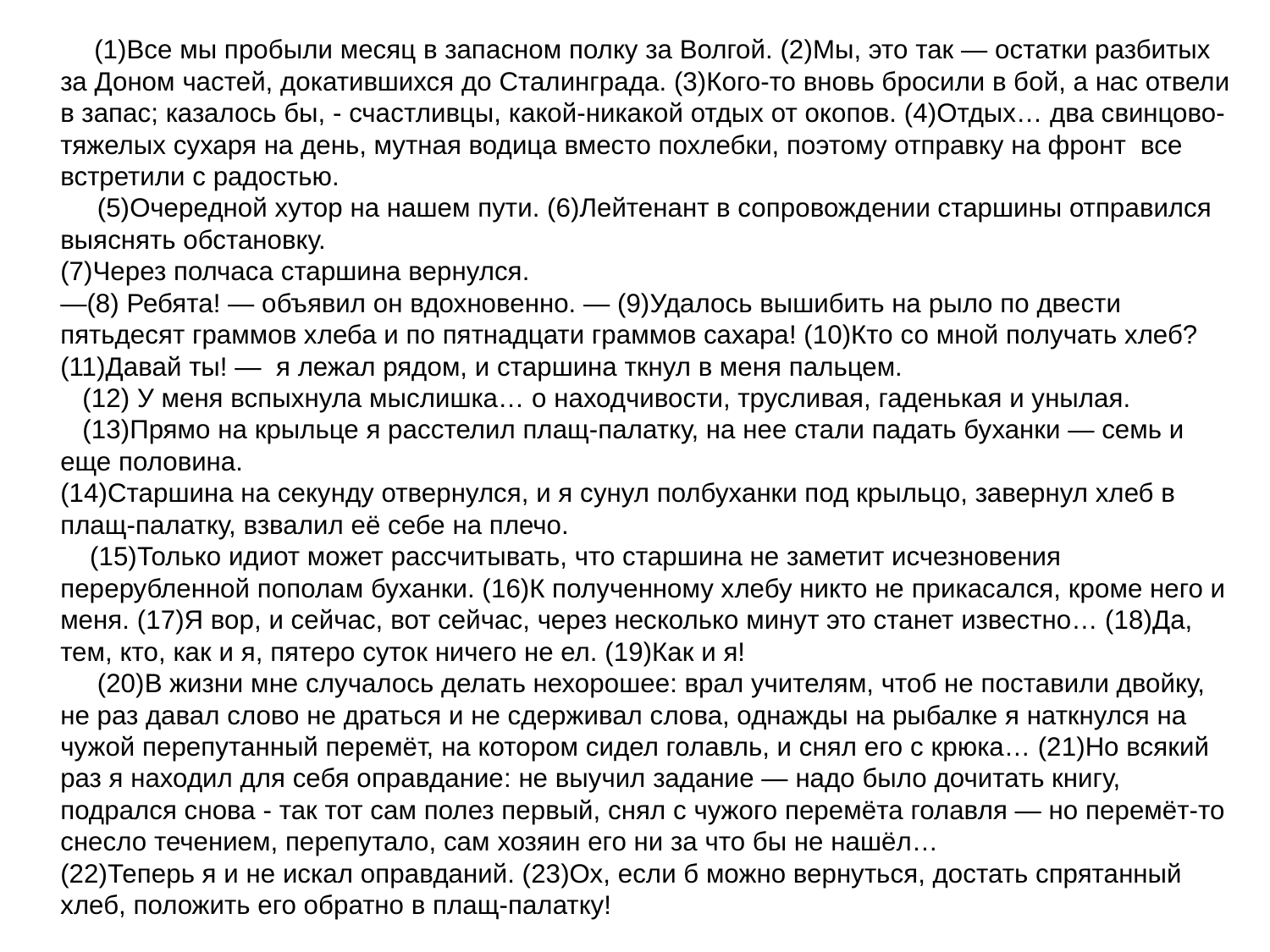

(1)Все мы пробыли месяц в запасном полку за Волгой. (2)Мы, это так — остатки разбитых за Доном частей, докатившихся до Сталинграда. (3)Кого-то вновь бросили в бой, а нас отвели в запас; казалось бы, - счастливцы, какой-никакой отдых от окопов. (4)Отдых… два свинцово-тяжелых сухаря на день, мутная водица вместо похлебки, поэтому отправку на фронт  все встретили с радостью. 
     (5)Очередной хутор на нашем пути. (6)Лейтенант в сопровождении старшины отправился выяснять обстановку. 
(7)Через полчаса старшина вернулся. 
—(8) Ребята! — объявил он вдохновенно. — (9)Удалось вышибить на рыло по двести пятьдесят граммов хлеба и по пятнадцати граммов сахара! (10)Кто со мной получать хлеб?(11)Давай ты! —  я лежал рядом, и старшина ткнул в меня пальцем. 
   (12) У меня вспыхнула мыслишка… о находчивости, трусливая, гаденькая и унылая. 
   (13)Прямо на крыльце я расстелил плащ-палатку, на нее стали падать буханки — семь и еще половина. 
(14)Старшина на секунду отвернулся, и я сунул полбуханки под крыльцо, завернул хлеб в плащ-палатку, взвалил её себе на плечо. 
    (15)Только идиот может рассчитывать, что старшина не заметит исчезновения перерубленной пополам буханки. (16)К полученному хлебу никто не прикасался, кроме него и меня. (17)Я вор, и сейчас, вот сейчас, через несколько минут это станет известно… (18)Да, тем, кто, как и я, пятеро суток ничего не ел. (19)Как и я! 
     (20)В жизни мне случалось делать нехорошее: врал учителям, чтоб не поставили двойку, не раз давал слово не драться и не сдерживал слова, однажды на рыбалке я наткнулся на чужой перепутанный перемёт, на котором сидел голавль, и снял его с крюка… (21)Но всякий раз я находил для себя оправдание: не выучил задание — надо было дочитать книгу, подрался снова - так тот сам полез первый, снял с чужого перемёта голавля — но перемёт-то снесло течением, перепутало, сам хозяин его ни за что бы не нашёл… 
(22)Теперь я и не искал оправданий. (23)Ох, если б можно вернуться, достать спрятанный хлеб, положить его обратно в плащ-палатку!